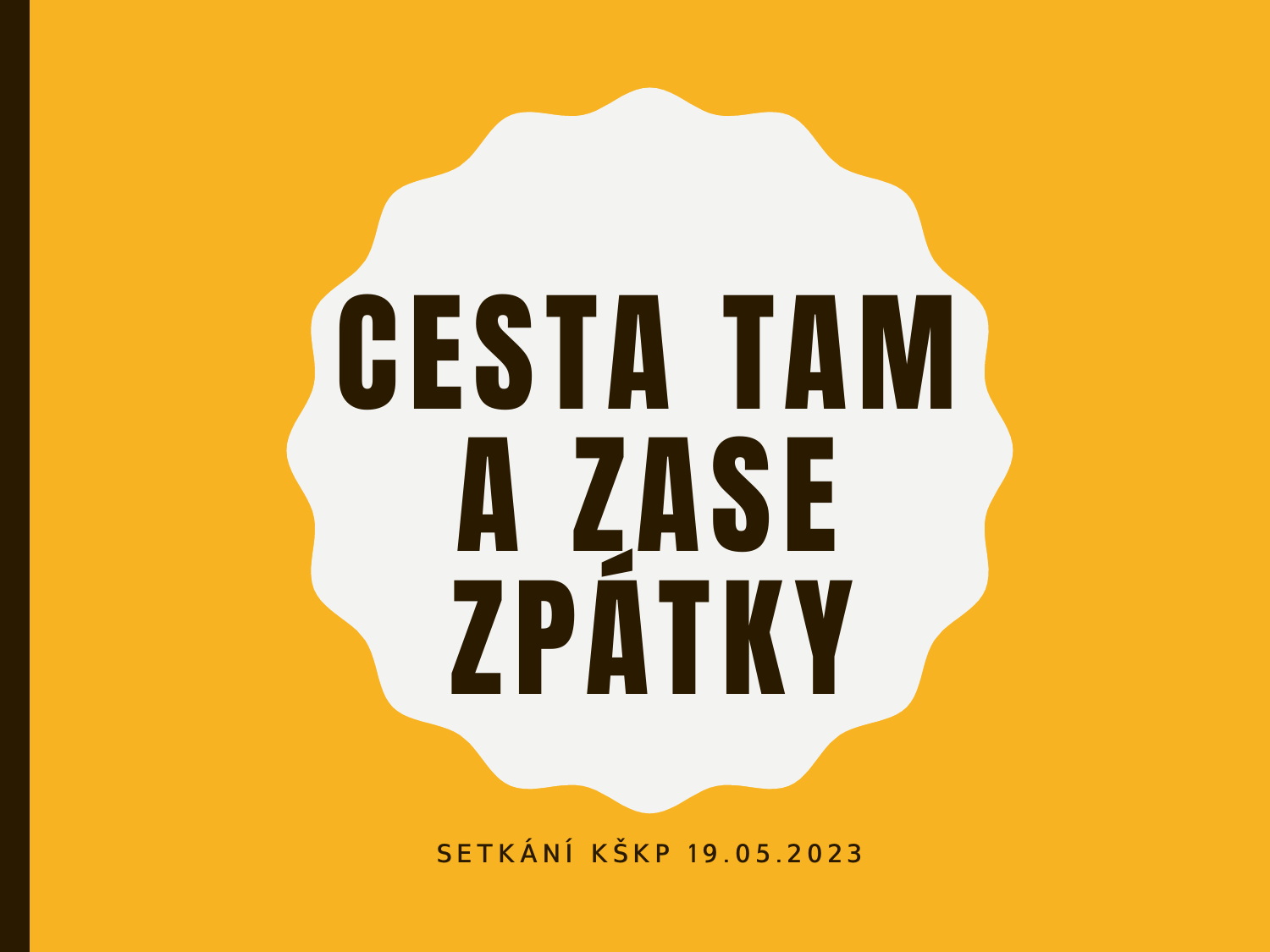

# Cesta Tam a zase zpátky
Setkání KŠKP 19.05.2023